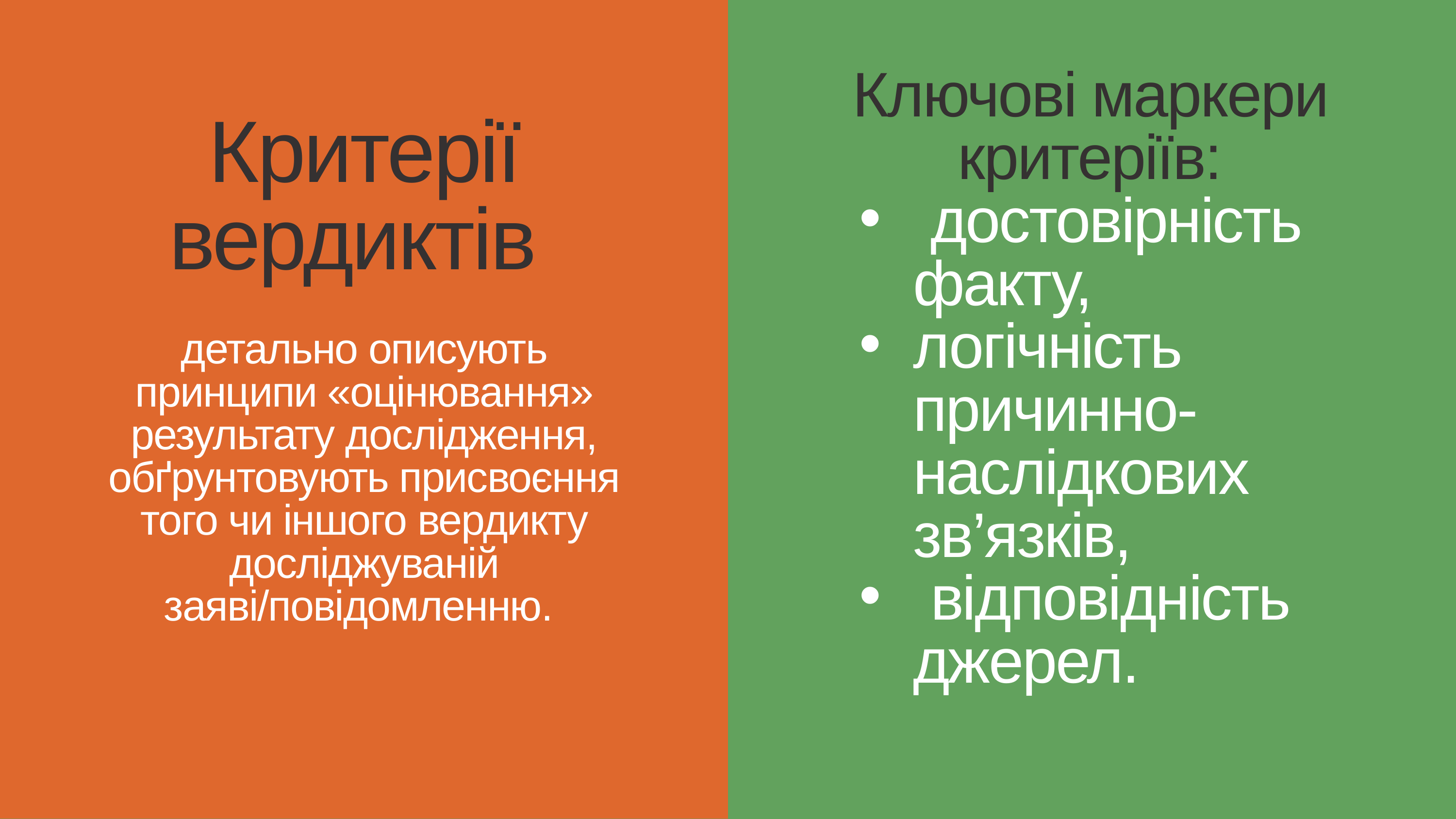

Ключові маркери критеріїв:
 достовірність факту,
логічність причинно-наслідкових зв’язків,
 відповідність джерел.

Критерії вердиктів

детально описують принципи «оцінювання» результату дослідження, обґрунтовують присвоєння того чи іншого вердикту досліджуваній заяві/повідомленню.